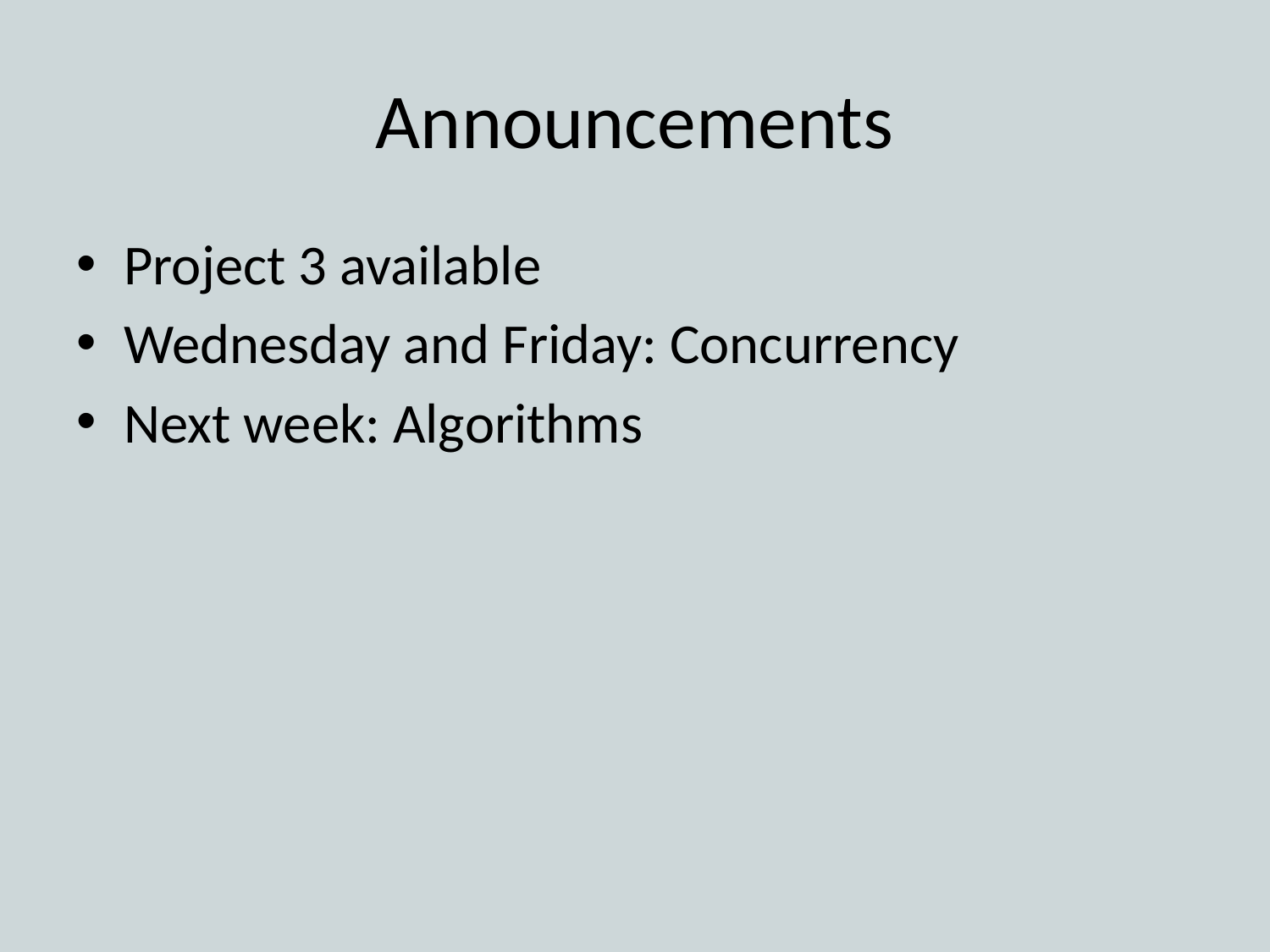

# Announcements
Project 3 available
Wednesday and Friday: Concurrency
Next week: Algorithms